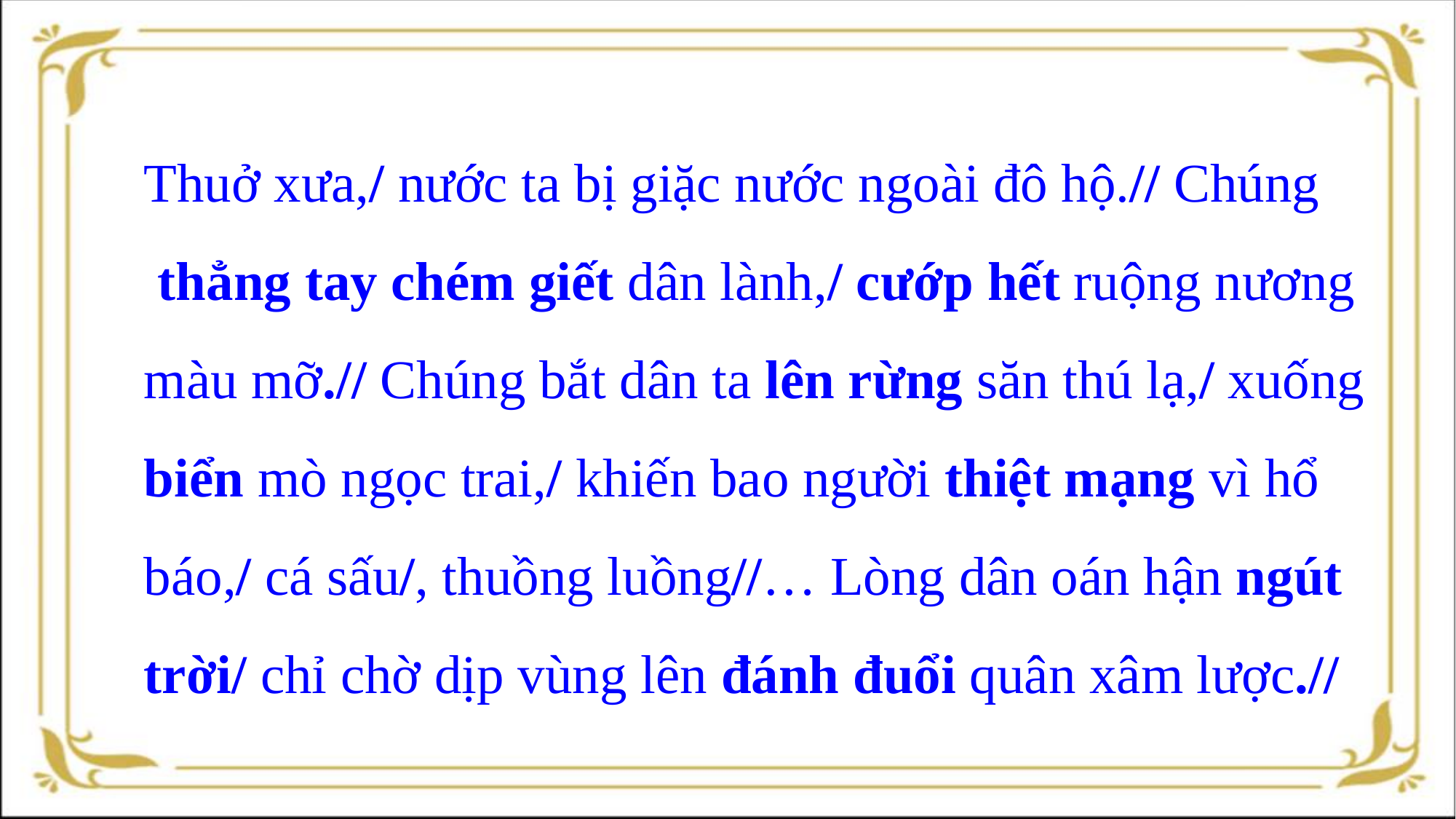

Thuở xưa,/ nước ta bị giặc nước ngoài đô hộ.// Chúng
 thẳng tay chém giết dân lành,/ cướp hết ruộng nương
màu mỡ.// Chúng bắt dân ta lên rừng săn thú lạ,/ xuống
biển mò ngọc trai,/ khiến bao người thiệt mạng vì hổ báo,/ cá sấu/, thuồng luồng//… Lòng dân oán hận ngút trời/ chỉ chờ dịp vùng lên đánh đuổi quân xâm lược.//